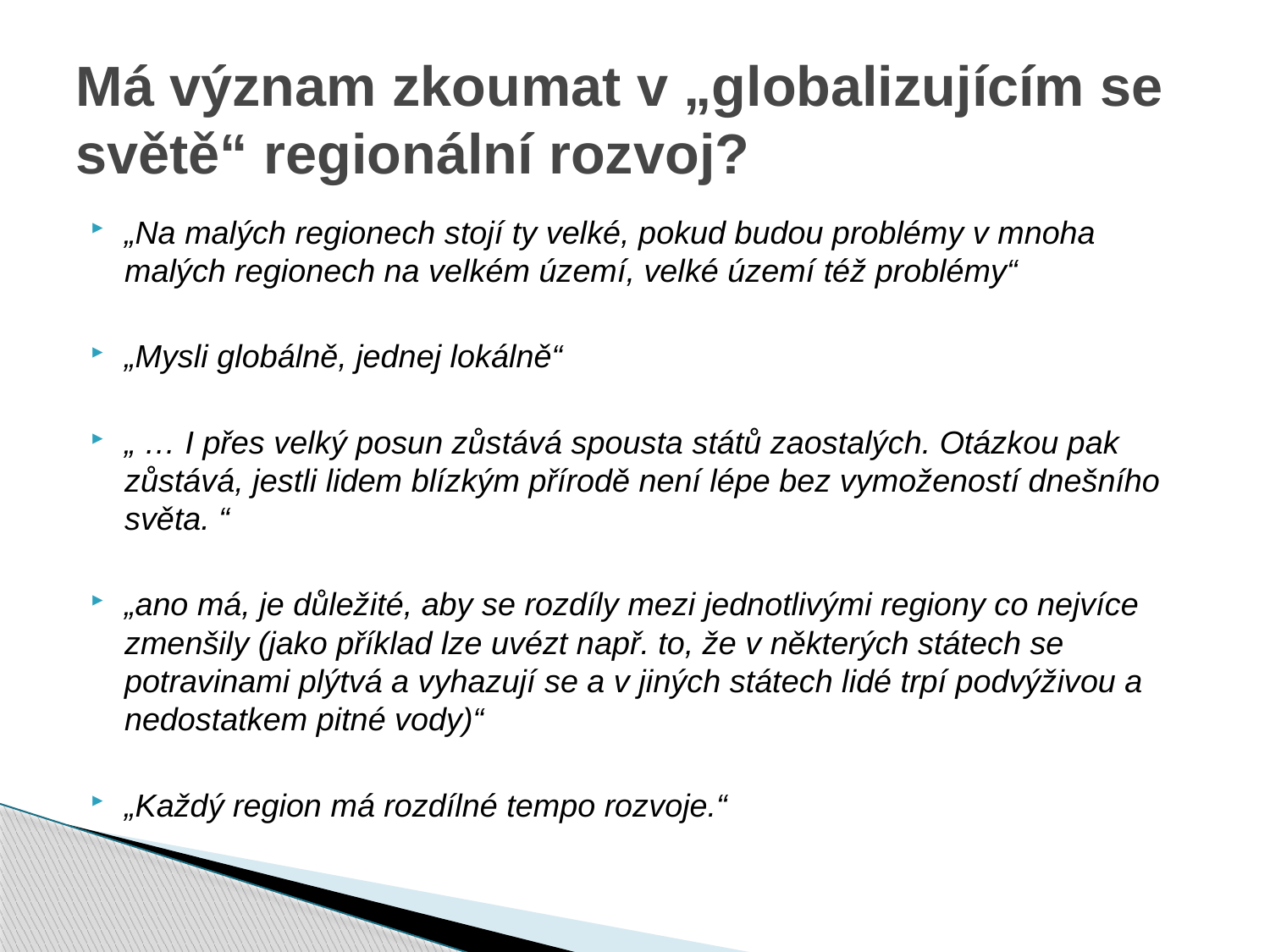

# Má význam zkoumat v „globalizujícím se světě“ regionální rozvoj?
„Na malých regionech stojí ty velké, pokud budou problémy v mnoha malých regionech na velkém území, velké území též problémy“

„Mysli globálně, jednej lokálně“

„ … I přes velký posun zůstává spousta států zaostalých. Otázkou pak zůstává, jestli lidem blízkým přírodě není lépe bez vymožeností dnešního světa. “

„ano má, je důležité, aby se rozdíly mezi jednotlivými regiony co nejvíce zmenšily (jako příklad lze uvézt např. to, že v některých státech se potravinami plýtvá a vyhazují se a v jiných státech lidé trpí podvýživou a nedostatkem pitné vody)“

„Každý region má rozdílné tempo rozvoje.“